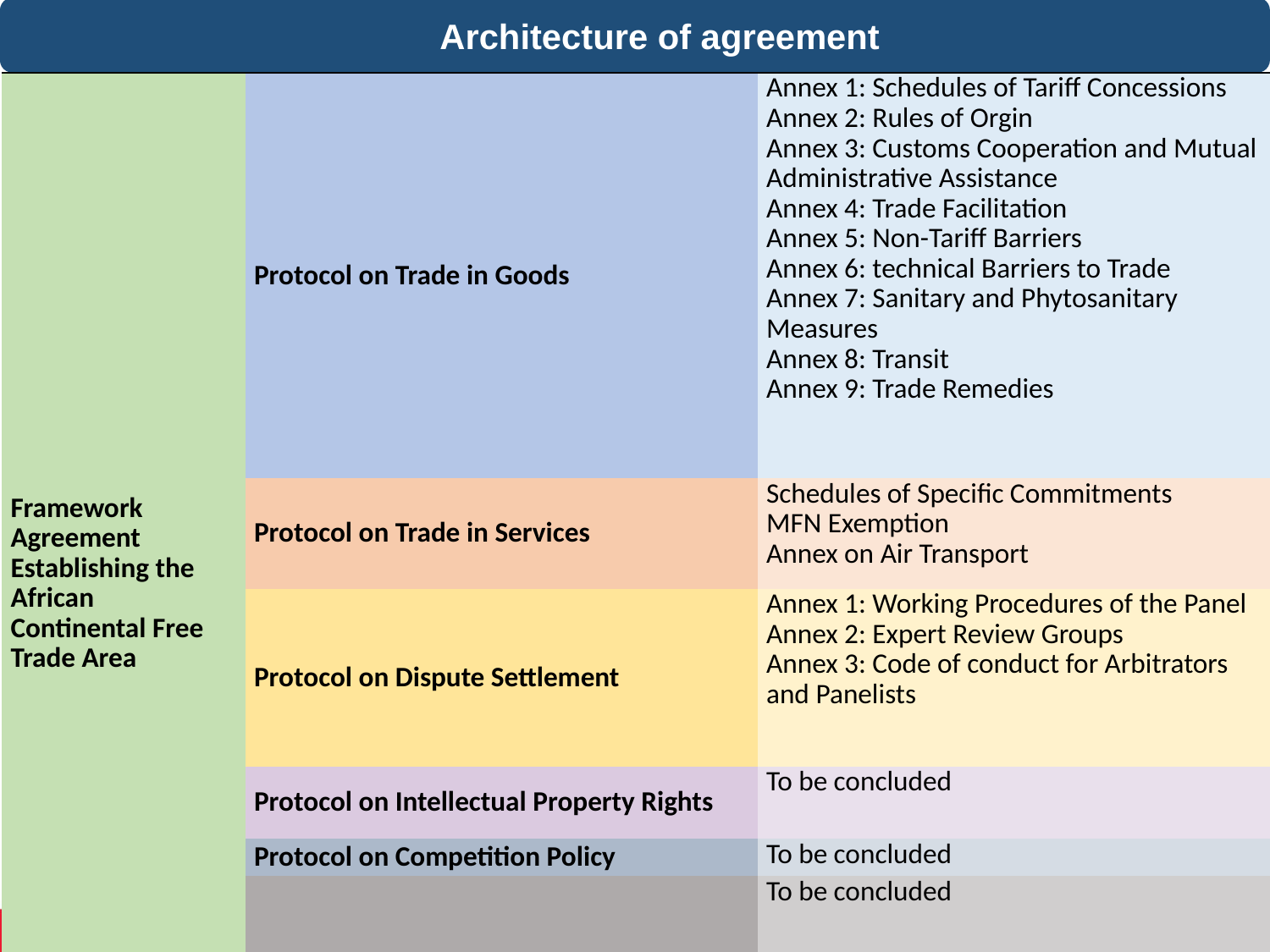

Architecture of agreement
| Framework Agreement Establishing the African Continental Free Trade Area | Protocol on Trade in Goods | Annex 1: Schedules of Tariff Concessions Annex 2: Rules of Orgin Annex 3: Customs Cooperation and Mutual Administrative Assistance Annex 4: Trade Facilitation Annex 5: Non-Tariff Barriers Annex 6: technical Barriers to Trade Annex 7: Sanitary and Phytosanitary Measures Annex 8: Transit Annex 9: Trade Remedies |
| --- | --- | --- |
|  | Protocol on Trade in Services | Schedules of Specific Commitments MFN Exemption Annex on Air Transport |
|  | Protocol on Dispute Settlement | Annex 1: Working Procedures of the Panel Annex 2: Expert Review Groups Annex 3: Code of conduct for Arbitrators and Panelists |
|  | Protocol on Intellectual Property Rights | To be concluded |
|  | Protocol on Competition Policy | To be concluded |
|  | Protocol on Investment | To be concluded |